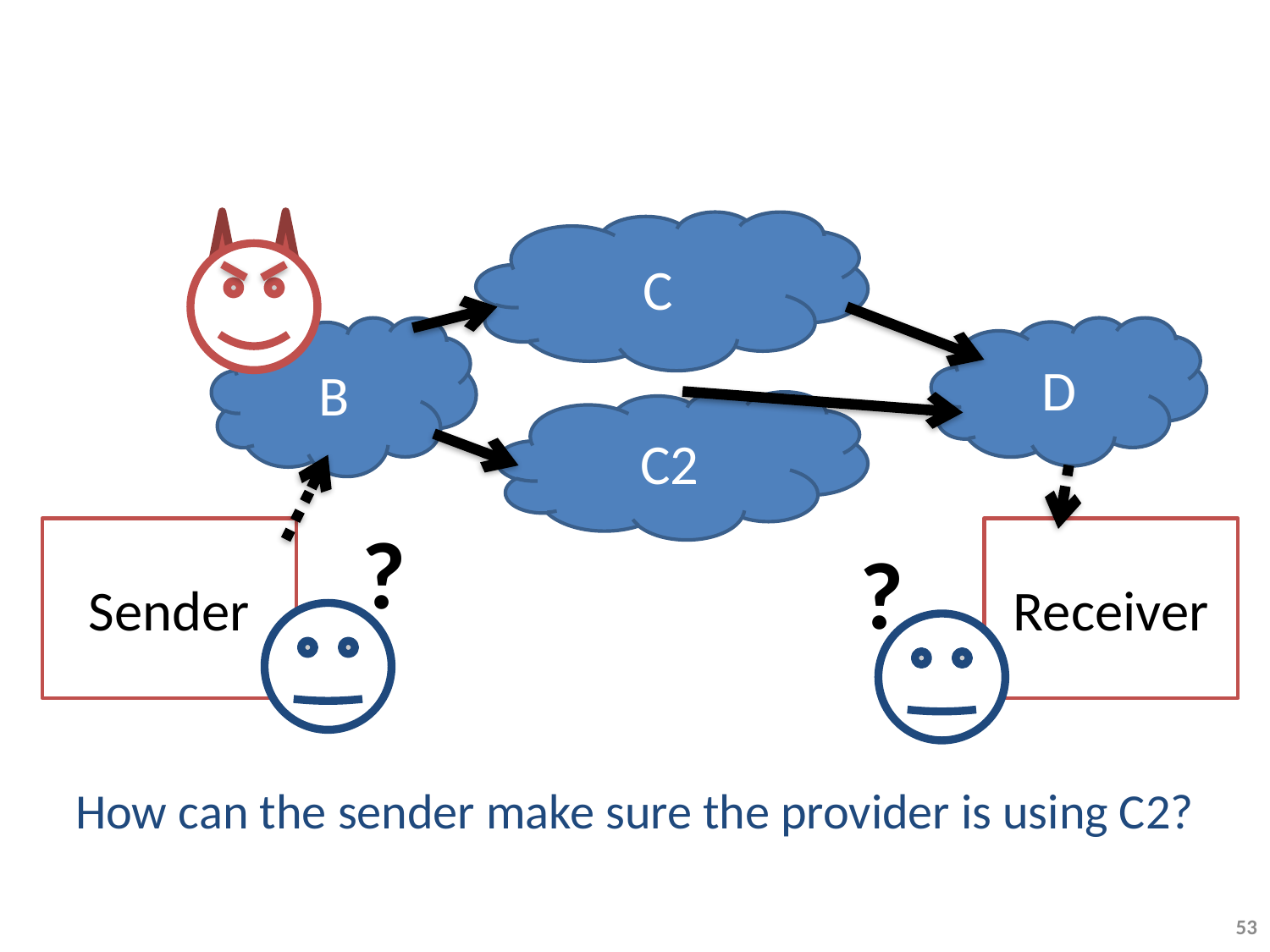

C
B
D
Sender
Receiver

C2
?
?

# How can the sender make sure the provider is using C2?
53